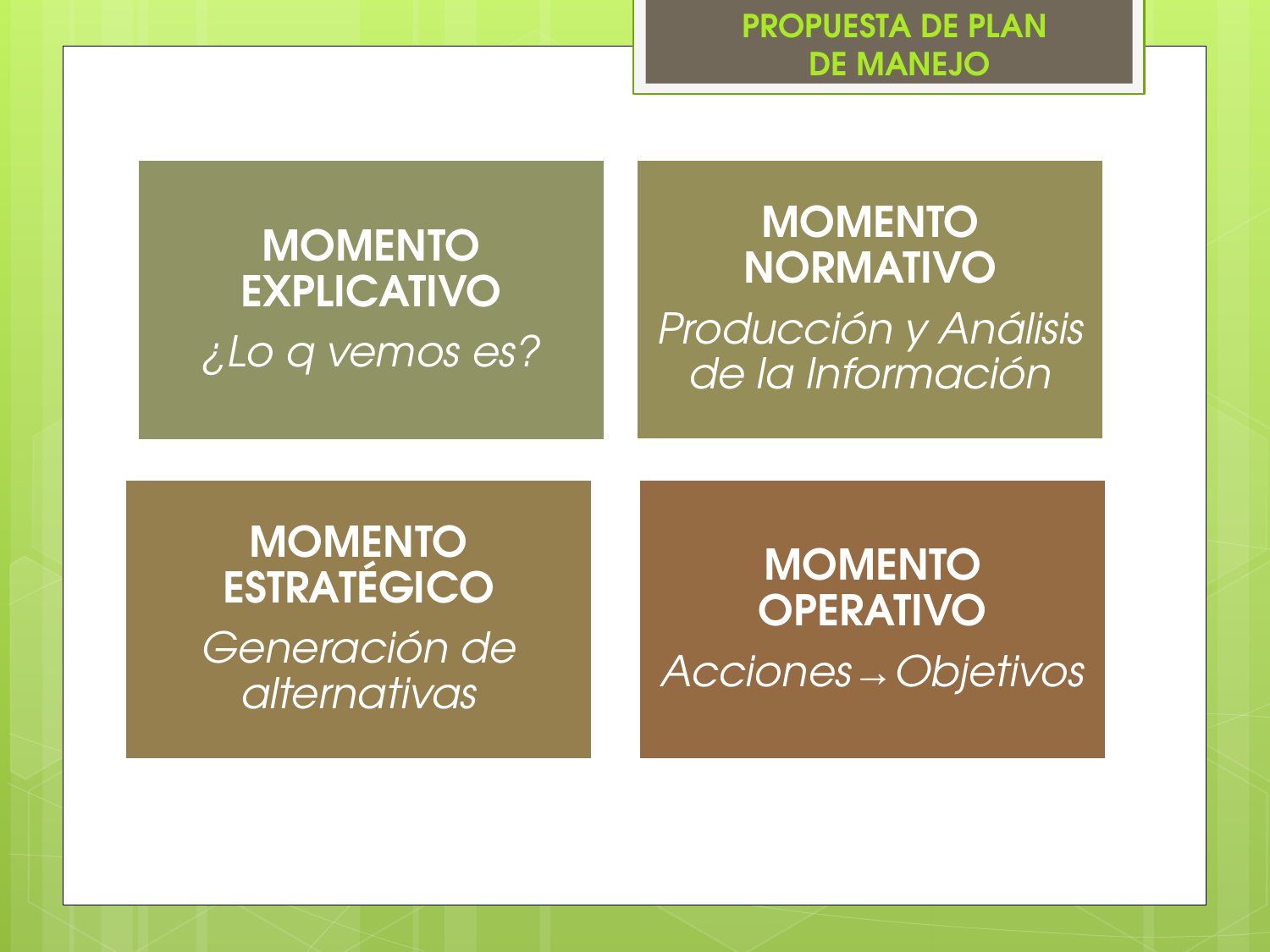

PROPUESTA DE PLAN
 DE MANEJO
MOMENTO EXPLICATIVO
¿Lo q vemos es?
MOMENTO NORMATIVO
Producción y Análisis de la Información
MOMENTO ESTRATÉGICO
Generación de alternativas
MOMENTO OPERATIVO
Acciones→Objetivos